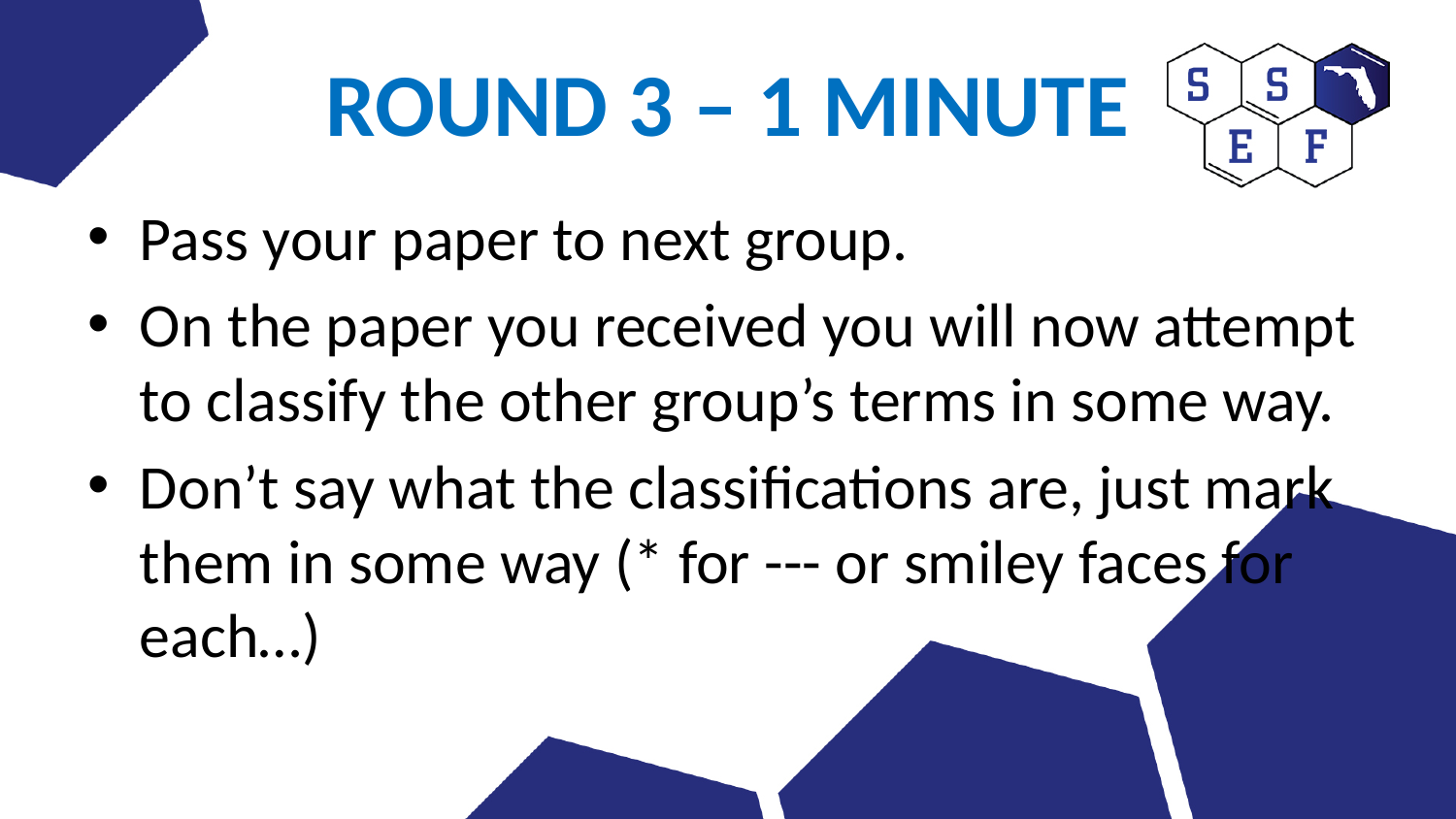

# ROUND 3 – 1 MINUTE
Pass your paper to next group.
On the paper you received you will now attempt to classify the other group’s terms in some way.
Don’t say what the classifications are, just mark them in some way (* for --- or smiley faces for each…)